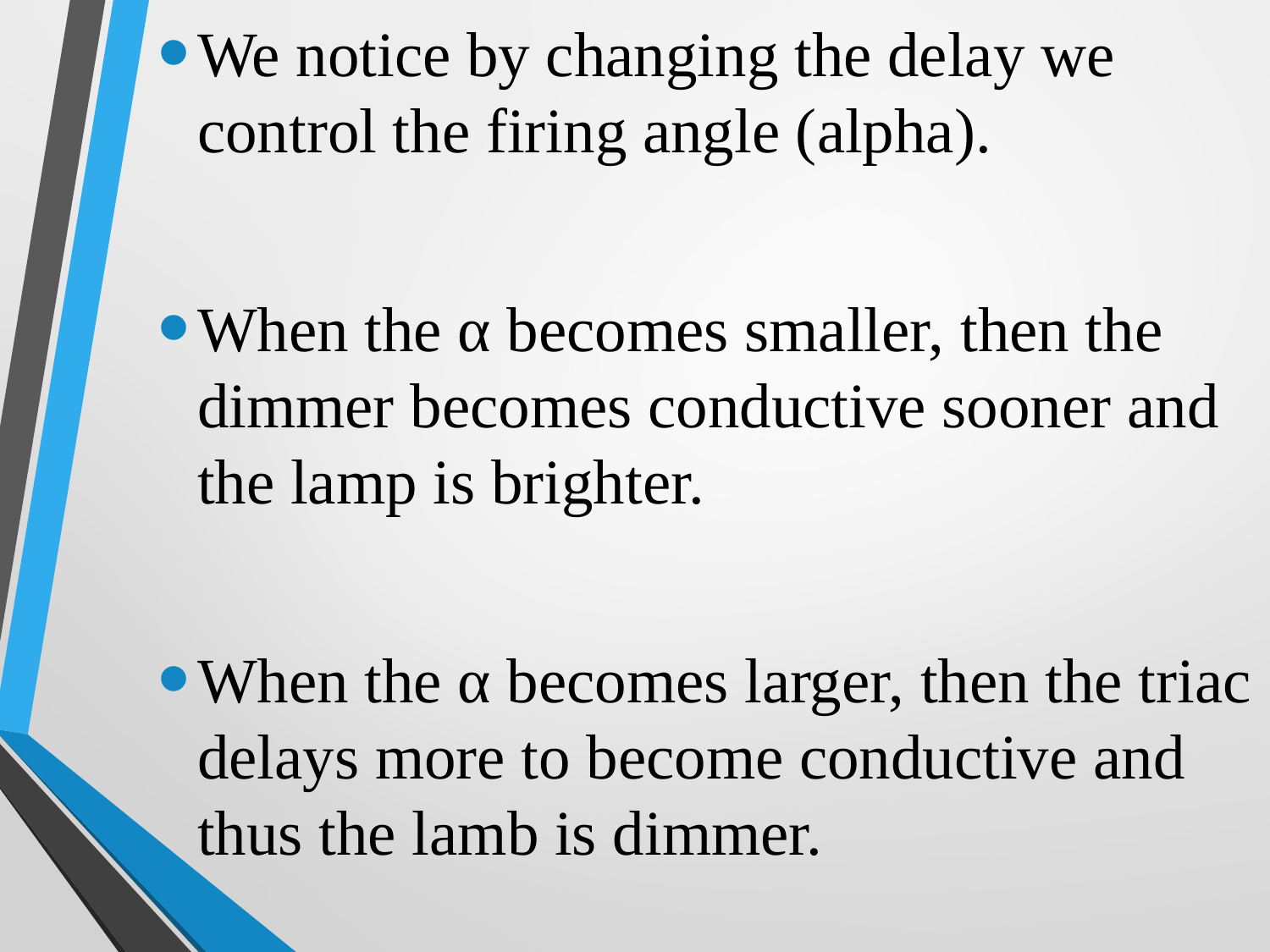

We notice by changing the delay we control the firing angle (alpha).

When the α becomes smaller, then the dimmer becomes conductive sooner and the lamp is brighter.

When the α becomes larger, then the triac delays more to become conductive and thus the lamb is dimmer.